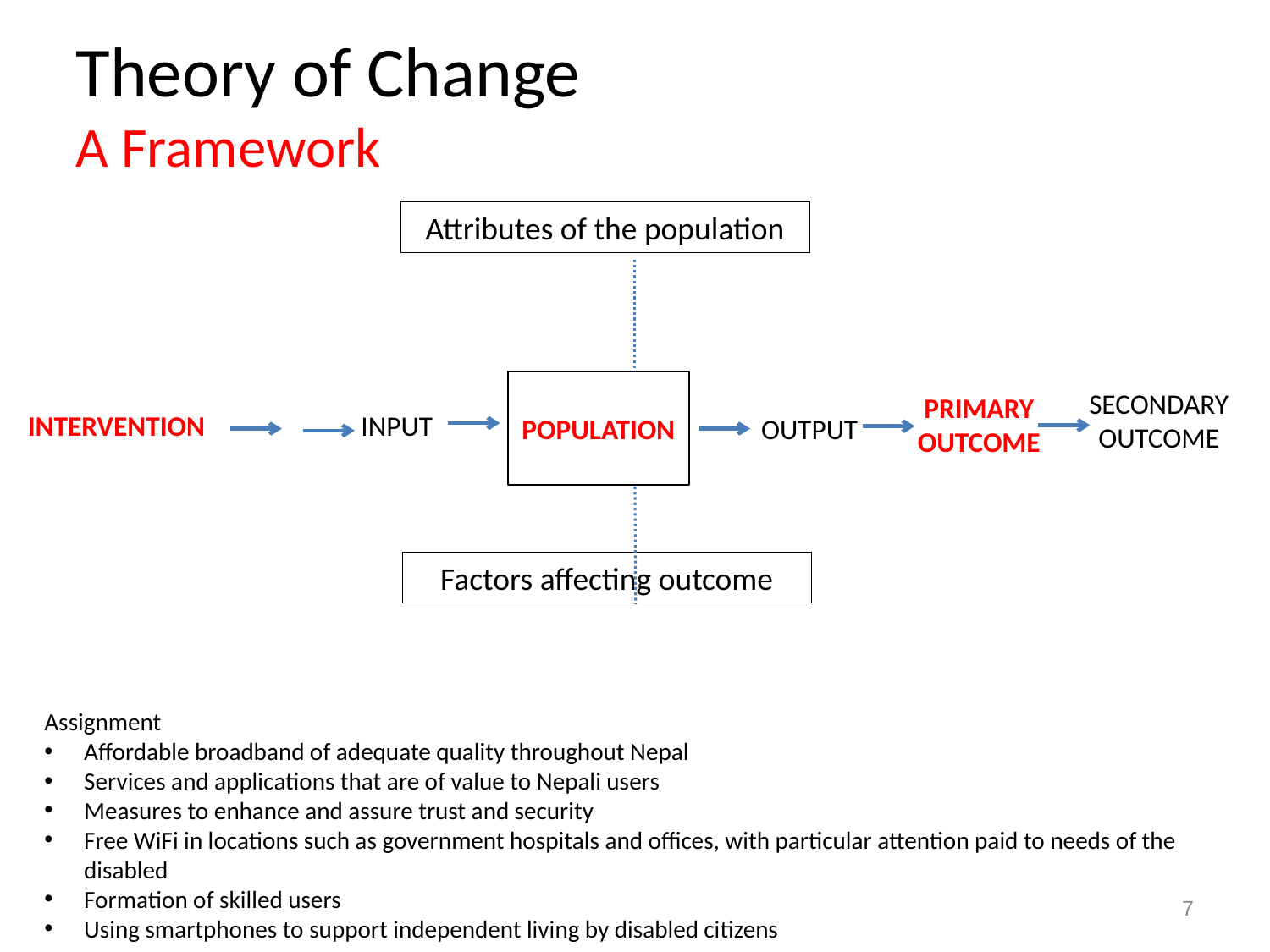

Theory of Change
A Framework
Attributes of the population

POPULATION

SECONDARY OUTCOME
PRIMARY OUTCOME
INTERVENTION
INPUT
OUTPUT
Factors affecting outcome
Assignment
Affordable broadband of adequate quality throughout Nepal
Services and applications that are of value to Nepali users
Measures to enhance and assure trust and security
Free WiFi in locations such as government hospitals and offices, with particular attention paid to needs of the disabled
Formation of skilled users
Using smartphones to support independent living by disabled citizens
7